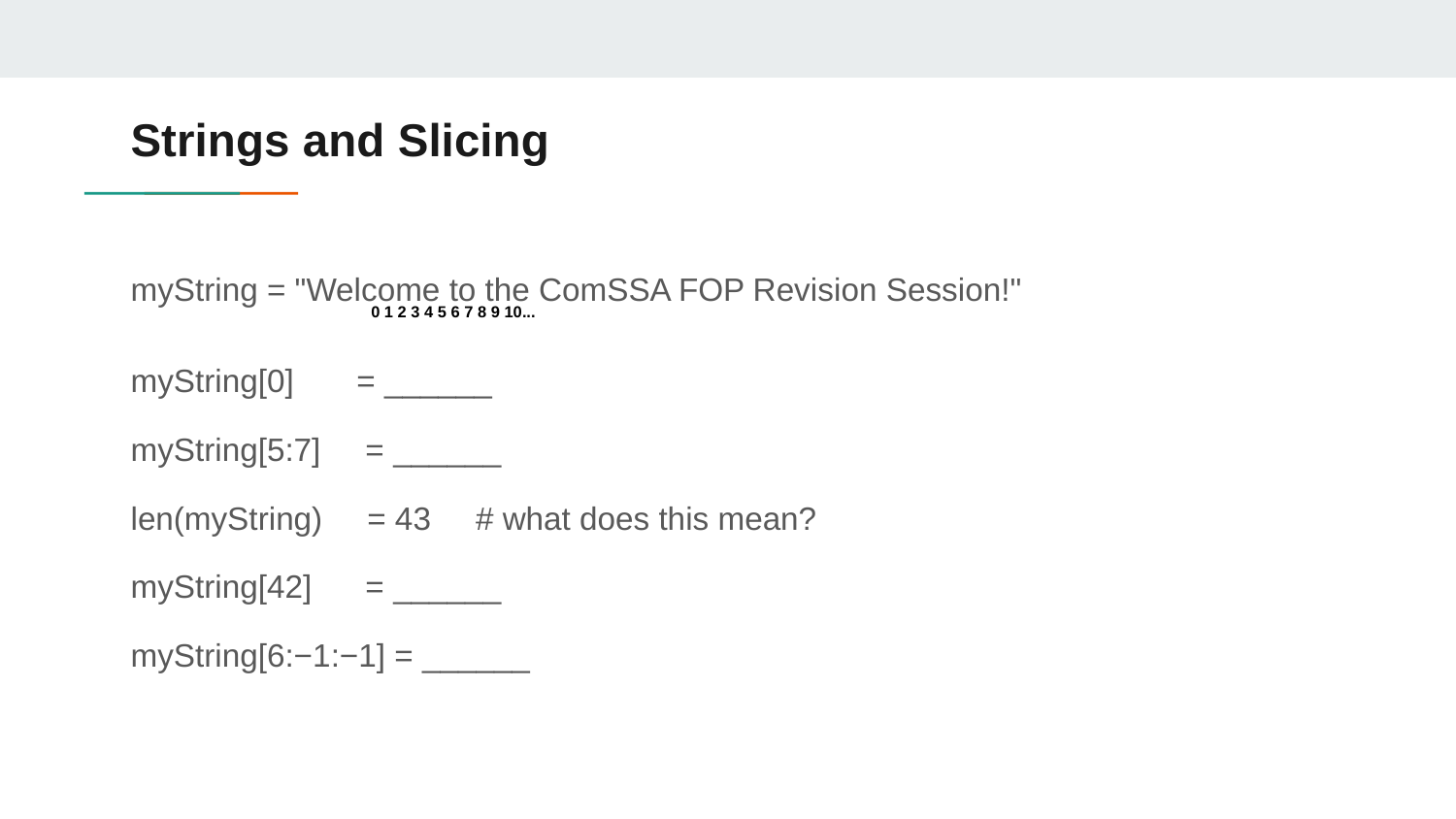

# Strings and Slicing
myString = "Welcome to the ComSSA FOP Revision Session!"
myString[0]       = ______
myString[5:7]     = ______
len(myString)     = 43     # what does this mean?
myString[42]      = ______
myString[6:−1:−1] = ______
0 1 2 3 4 5 6 7 8 9 10...